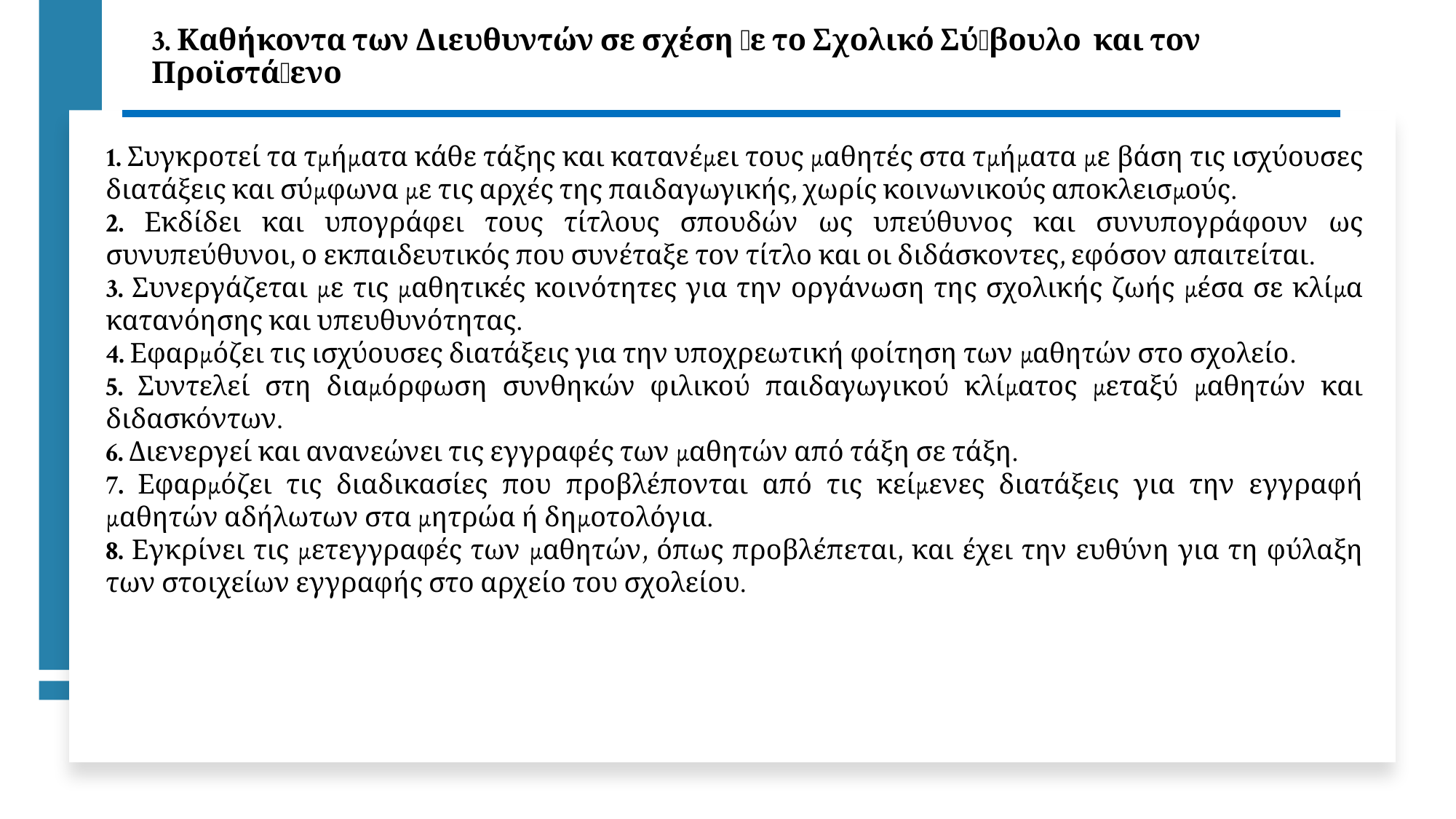

3. Καθήκοντα των Διευθυντών σε σχέση με το Σχολικό Σύμβουλο  και τον Προϊστάμενο

1. Συγκροτεί τα τμήματα κάθε τάξης και κατανέμει τους μαθητές στα τμήματα με βάση τις ισχύουσες διατάξεις και σύμφωνα με τις αρχές της παιδαγωγικής, χωρίς κοινωνικούς αποκλεισμούς.
2. Εκδίδει και υπογράφει τους τίτλους σπουδών ως υπεύθυνος και συνυπογράφουν ως συνυπεύθυνοι, ο εκπαιδευτικός που συνέταξε τον τίτλο και οι διδάσκοντες, εφόσον απαιτείται.
3. Συνεργάζεται με τις μαθητικές κοινότητες για την οργάνωση της σχολικής ζωής μέσα σε κλίμα κατανόησης και υπευθυνότητας.
4. Εφαρμόζει τις ισχύουσες διατάξεις για την υποχρεωτική φοίτηση των μαθητών στο σχολείο.
5. Συντελεί στη διαμόρφωση συνθηκών φιλικού παιδαγωγικού κλίματος μεταξύ μαθητών και διδασκόντων.
6. Διενεργεί και ανανεώνει τις εγγραφές των μαθητών από τάξη σε τάξη.
7. Εφαρμόζει τις διαδικασίες που προβλέπονται από τις κείμενες διατάξεις για την εγγραφή μαθητών αδήλωτων στα μητρώα ή δημοτολόγια.
8. Εγκρίνει τις μετεγγραφές των μαθητών, όπως προβλέπεται, και έχει την ευθύνη για τη φύλαξη των στοιχείων εγγραφής στο αρχείο του σχολείου.